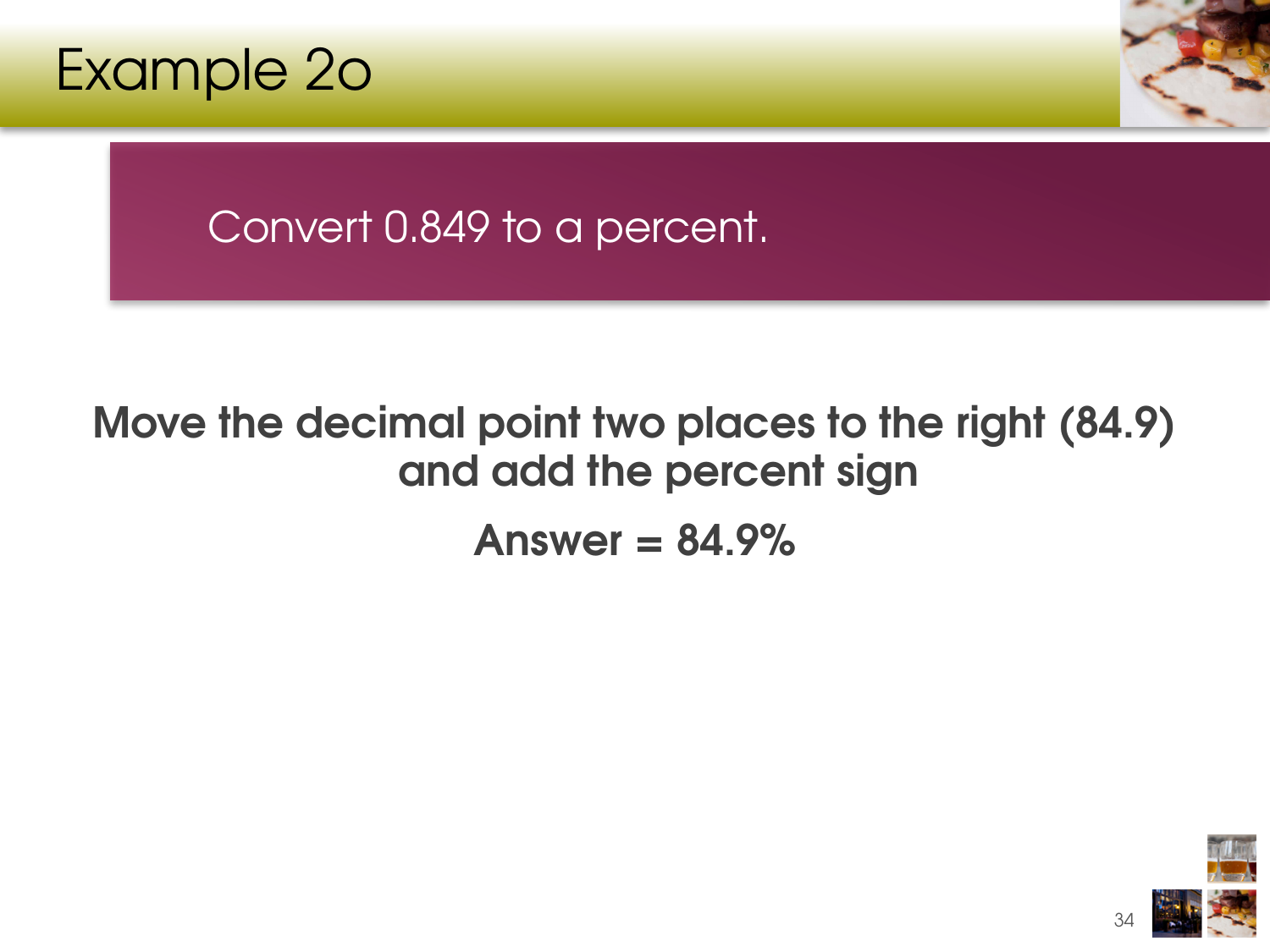

# Example 2o

Convert 0.849 to a percent.
Move the decimal point two places to the right (84.9) and add the percent sign
Answer = 84.9%
34